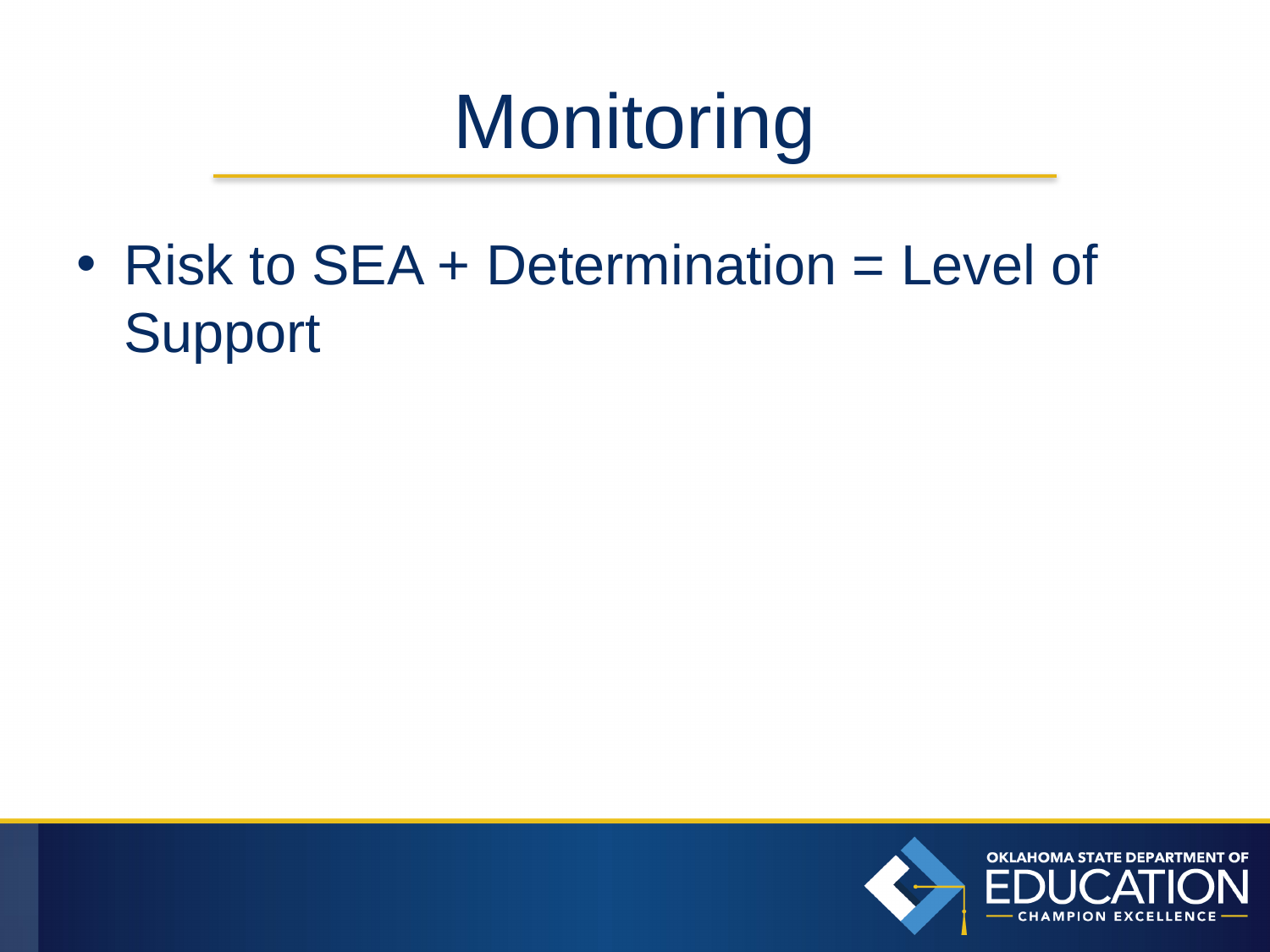

# Monitoring
Risk to SEA + Determination = Level of Support